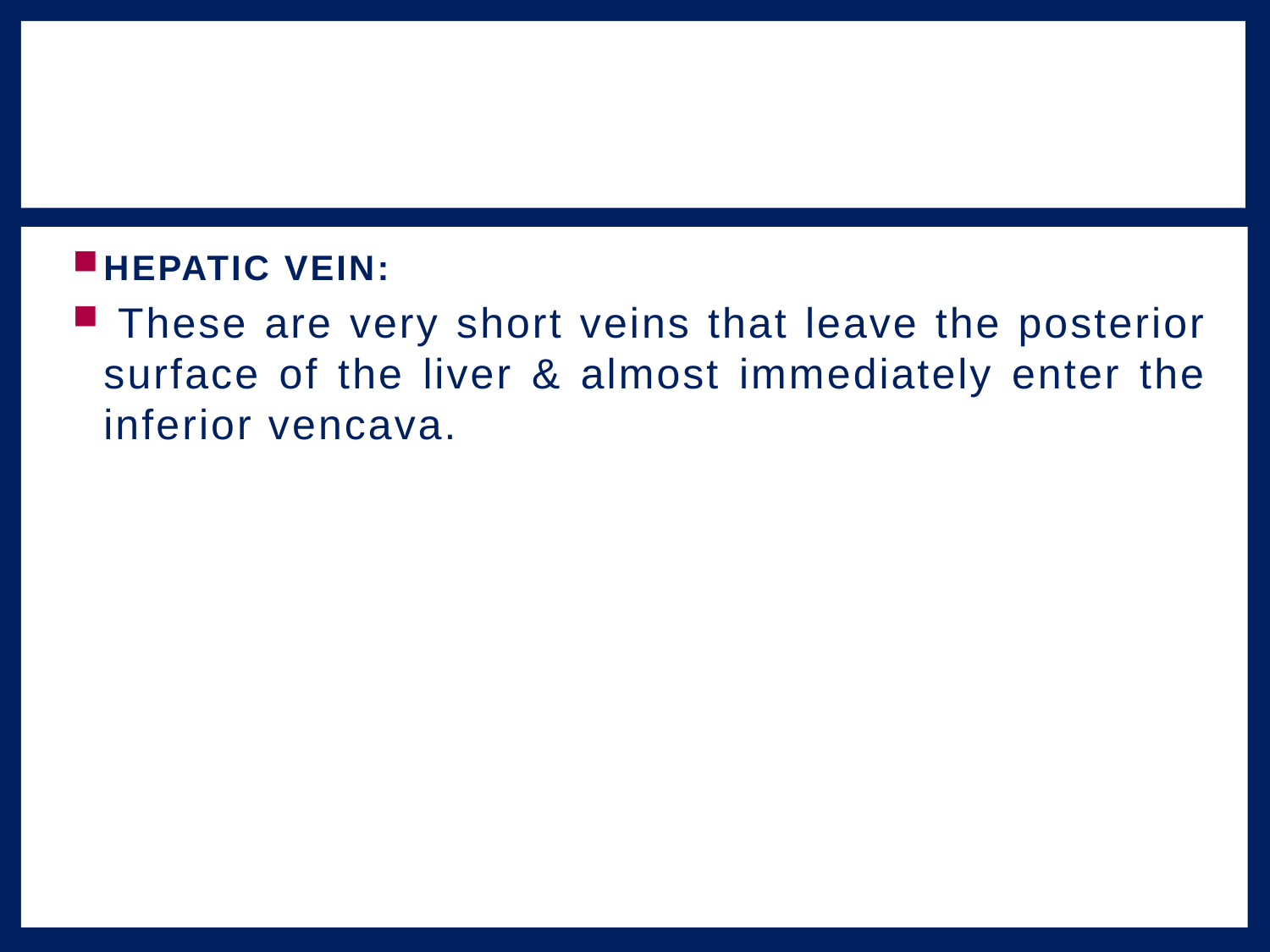

#
HEPATIC VEIN:
 These are very short veins that leave the posterior surface of the liver & almost immediately enter the inferior vencava.